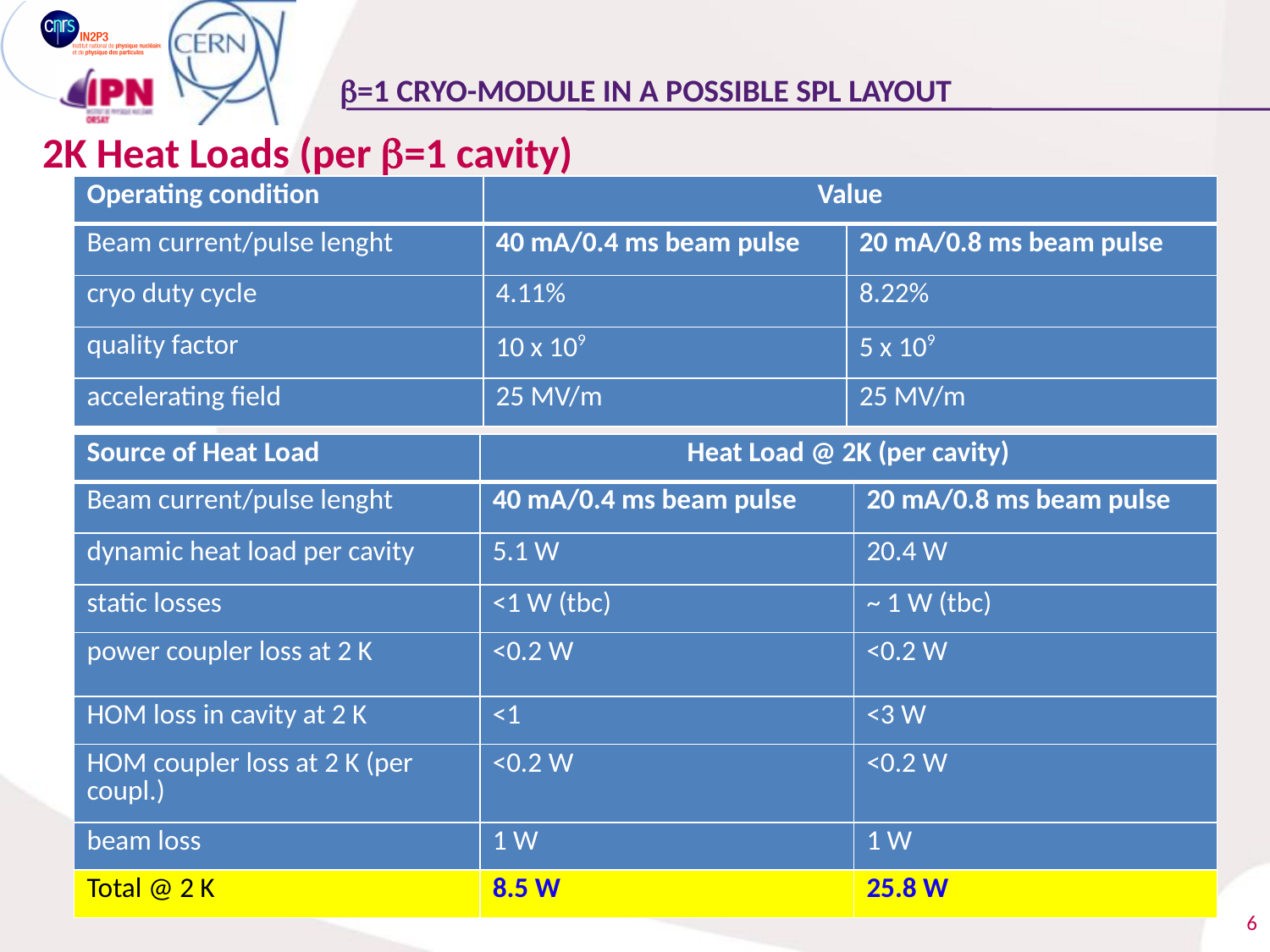

β=1 cryo-module in a possible SPL layout
2K Heat Loads (per β=1 cavity)
| Operating condition | Value |  |
| --- | --- | --- |
| Beam current/pulse lenght | 40 mA/0.4 ms beam pulse | 20 mA/0.8 ms beam pulse |
| cryo duty cycle | 4.11% | 8.22% |
| quality factor | 10 x 109 | 5 x 109 |
| accelerating field | 25 MV/m | 25 MV/m |
| Source of Heat Load | Heat Load @ 2K (per cavity) |  |
| --- | --- | --- |
| Beam current/pulse lenght | 40 mA/0.4 ms beam pulse | 20 mA/0.8 ms beam pulse |
| dynamic heat load per cavity | 5.1 W | 20.4 W |
| static losses | <1 W (tbc) | ~ 1 W (tbc) |
| power coupler loss at 2 K | <0.2 W | <0.2 W |
| HOM loss in cavity at 2 K | <1 | <3 W |
| HOM coupler loss at 2 K (per coupl.) | <0.2 W | <0.2 W |
| beam loss | 1 W | 1 W |
| Total @ 2 K | 8.5 W | 25.8 W |